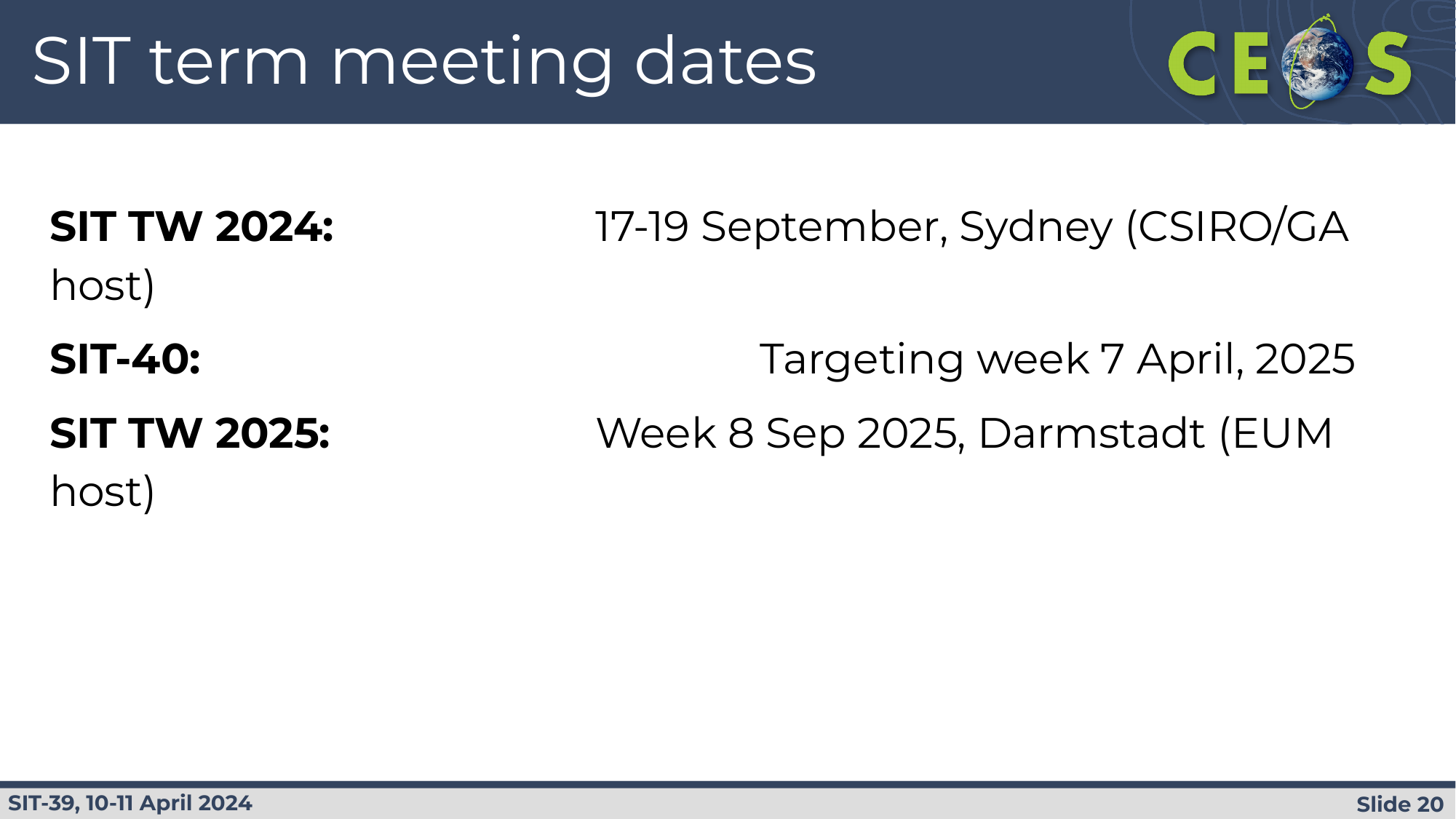

# SIT term meeting dates
SIT TW 2024:			17-19 September, Sydney (CSIRO/GA host)
SIT-40:					     Targeting week 7 April, 2025
SIT TW 2025:			Week 8 Sep 2025, Darmstadt (EUM host)